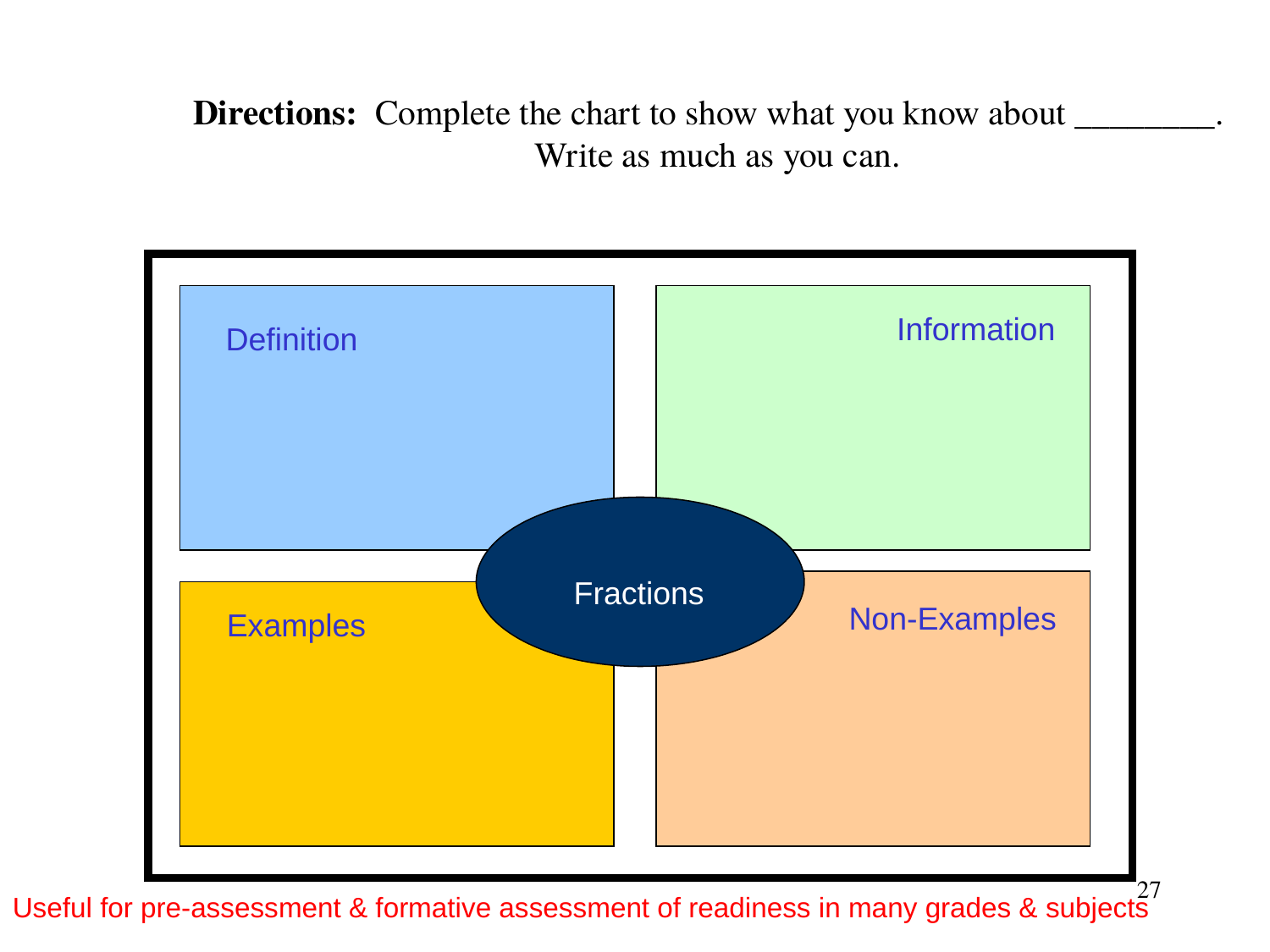

# Directions:  Complete the chart to show what you know about ________. Write as much as you can.

Information
Definition

Fractions

Examples
Non-Examples

27
Useful for pre-assessment & formative assessment of readiness in many grades & subjects